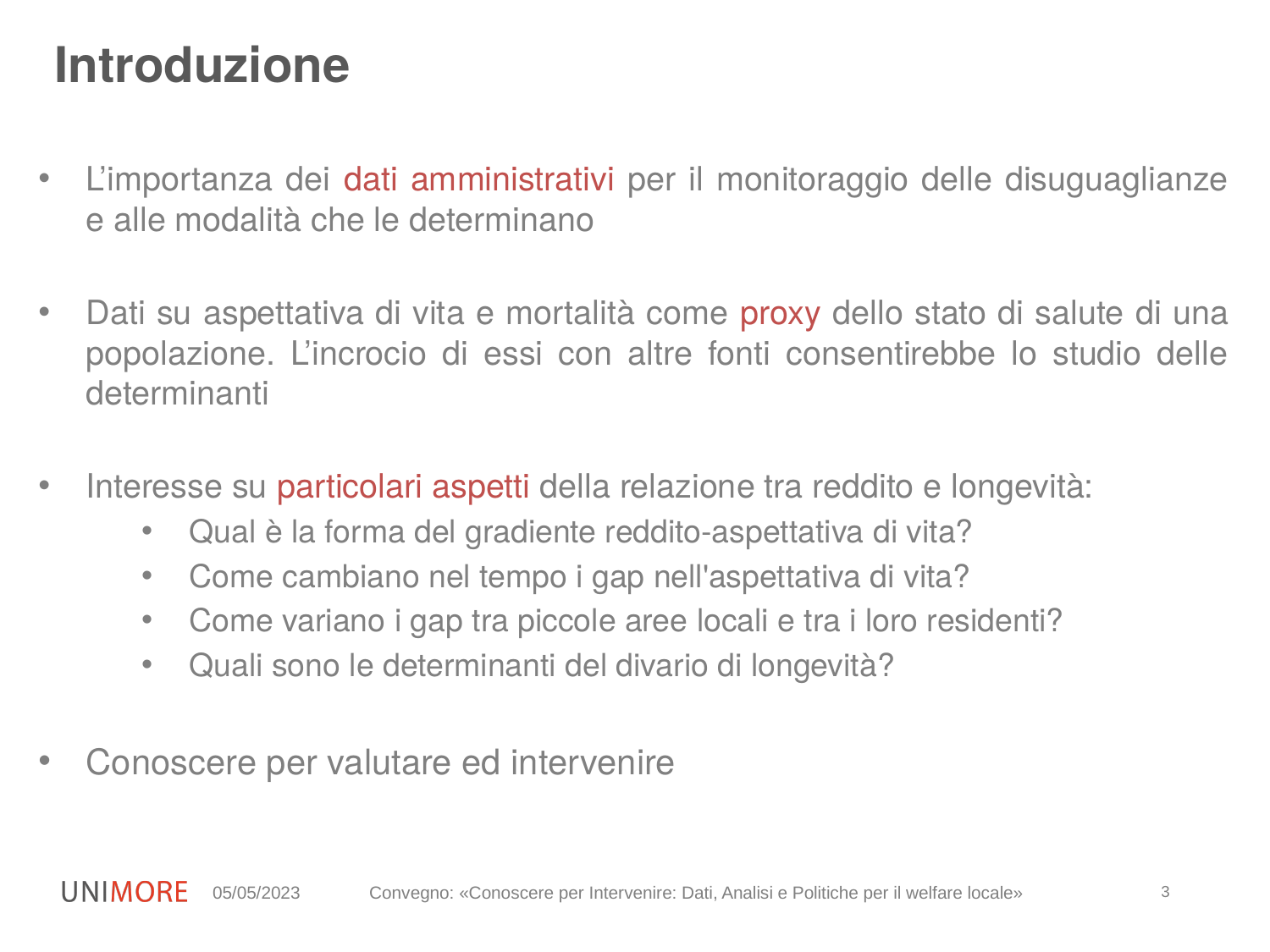

# Introduzione
L’importanza dei dati amministrativi per il monitoraggio delle disuguaglianze e alle modalità che le determinano

Dati su aspettativa di vita e mortalità come proxy dello stato di salute di una popolazione. L’incrocio di essi con altre fonti consentirebbe lo studio delle determinanti

Interesse su particolari aspetti della relazione tra reddito e longevità:
Qual è la forma del gradiente reddito-aspettativa di vita?
Come cambiano nel tempo i gap nell'aspettativa di vita?
Come variano i gap tra piccole aree locali e tra i loro residenti?
Quali sono le determinanti del divario di longevità?

Conoscere per valutare ed intervenire

05/05/2023
Convegno: «Conoscere per Intervenire: Dati, Analisi e Politiche per il welfare locale»
3